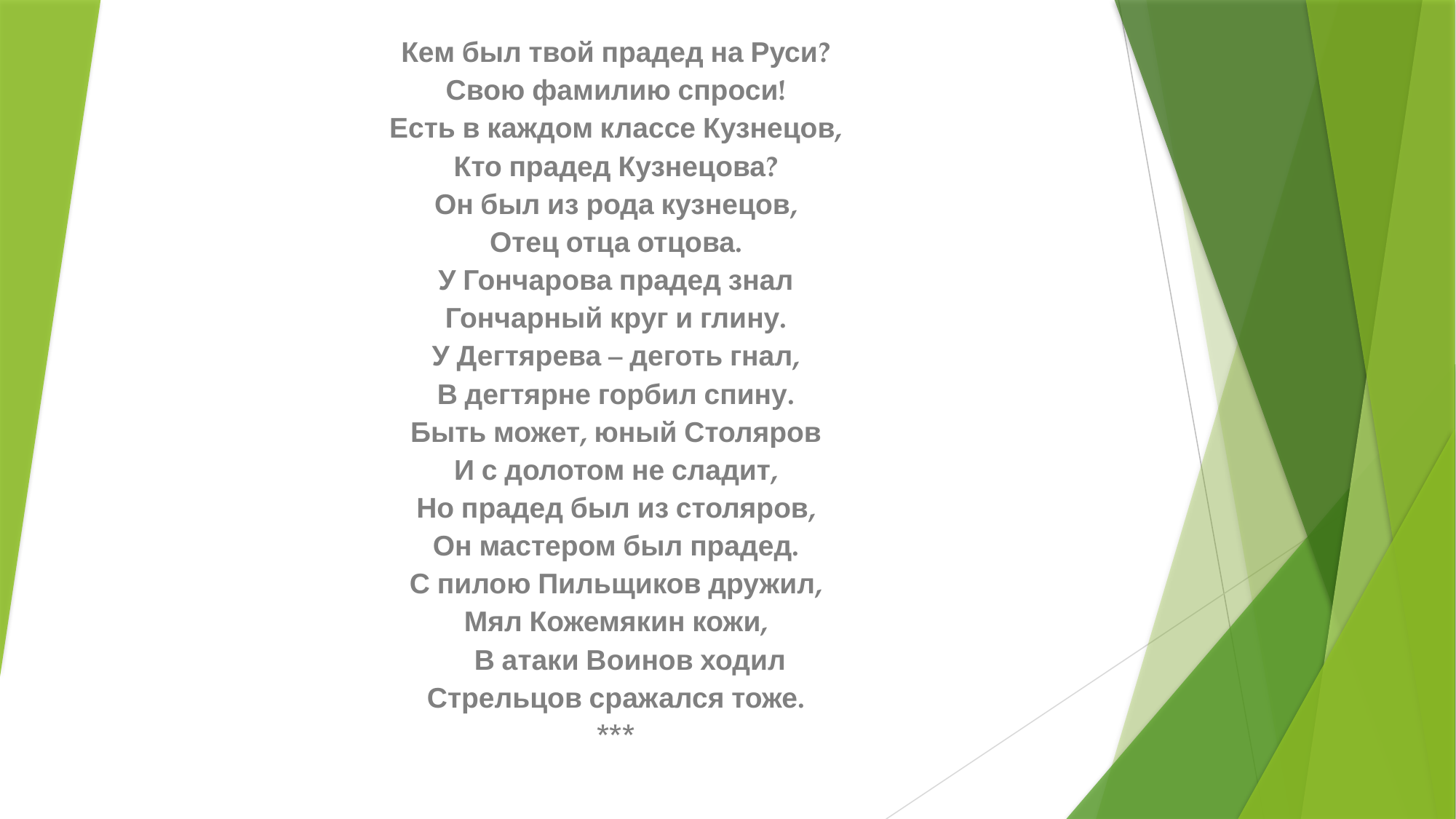

Кем был твой прадед на Руси?
Свою фамилию спроси!
Есть в каждом классе Кузнецов,
Кто прадед Кузнецова?
Он был из рода кузнецов,
Отец отца отцова.
У Гончарова прадед знал
Гончарный круг и глину.
У Дегтярева – деготь гнал,
В дегтярне горбил спину.
Быть может, юный Столяров
И с долотом не сладит,
Но прадед был из столяров,
Он мастером был прадед.
С пилою Пильщиков дружил,
Мял Кожемякин кожи,
	В атаки Воинов ходил
Стрельцов сражался тоже.
***